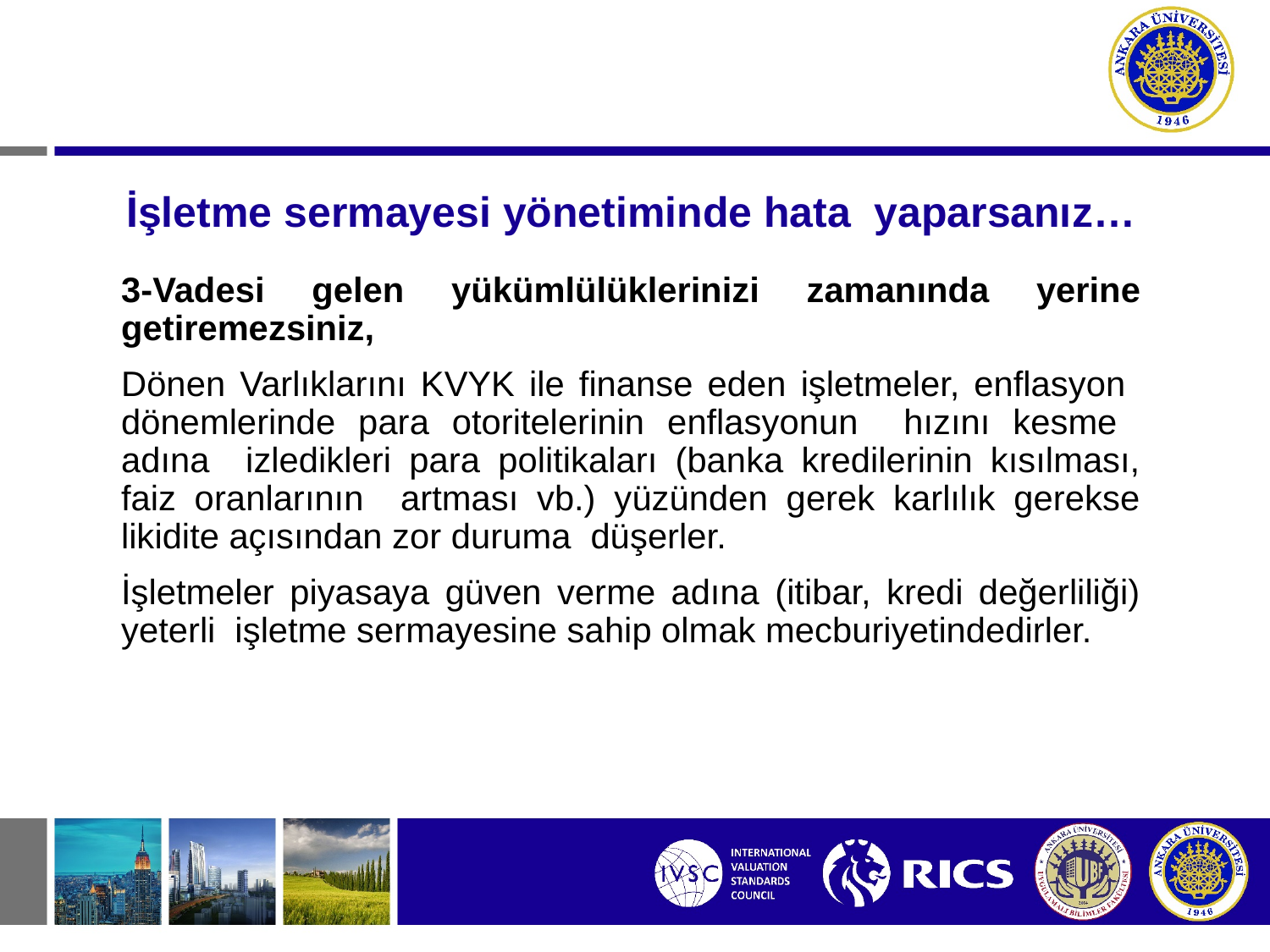

# İşletme sermayesi yönetiminde hata  yaparsanız…
3-Vadesi gelen yükümlülüklerinizi zamanında yerine getiremezsiniz,
Dönen Varlıklarını KVYK ile finanse eden işletmeler, enflasyon  dönemlerinde para otoritelerinin enflasyonun  hızını kesme  adına  izledikleri para politikaları (banka kredilerinin kısılması, faiz oranlarının  artması vb.) yüzünden gerek karlılık gerekse likidite açısından zor duruma  düşerler.
İşletmeler piyasaya güven verme adına (itibar, kredi değerliliği) yeterli  işletme sermayesine sahip olmak mecburiyetindedirler.